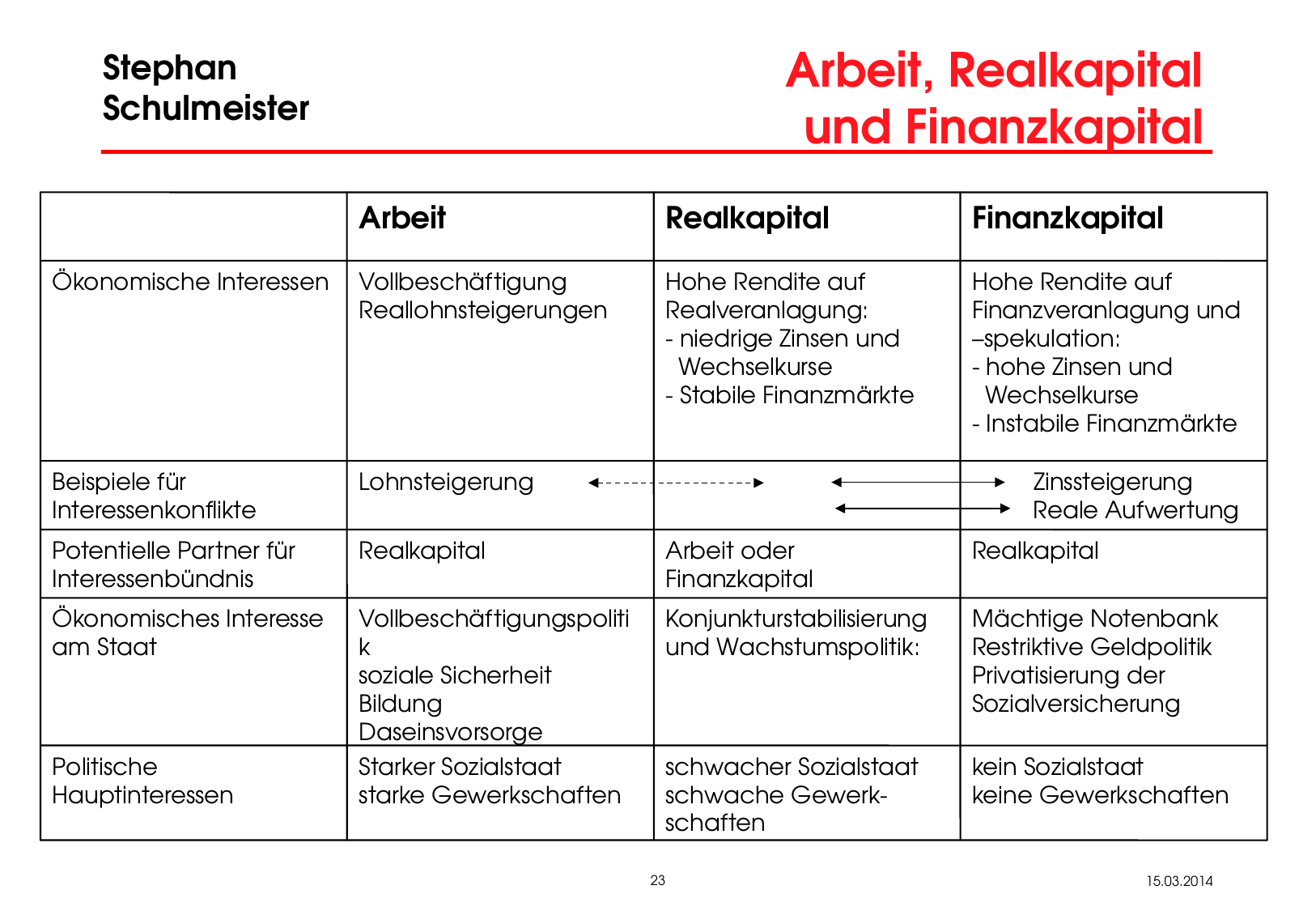

# Arbeit, Realkapital und Finanzkapital

Arbeit

Realkapital

Finanzkapital

Ökonomische Interessen

Vollbeschäftigung Reallohnsteigerungen
Hohe Rendite auf Realveranlagung:
- niedrige Zinsen und
  Wechselkurse
- Stabile Finanzmärkte
Hohe Rendite auf Finanzveranlagung und
–spekulation:
- hohe Zinsen und
  Wechselkurse
- Instabile Finanzmärkte
Beispiele für Interessenkonflikte

Lohnsteigerung

Zinssteigerung
       Reale Aufwertung
Potentielle Partner für Interessenbündnis

Realkapital
Arbeit oder Finanzkapital
Realkapital
Ökonomisches Interesse am Staat

Vollbeschäftigungspolitik
soziale Sicherheit Bildung
Daseinsvorsorge
Konjunkturstabilisierung und Wachstumspolitik:
Mächtige Notenbank
Restriktive Geldpolitik
Privatisierung der Sozialversicherung
Politische Hauptinteressen

Starker Sozialstaat
starke Gewerkschaften
schwacher Sozialstaat
schwache Gewerk-schaften
kein Sozialstaat
keine Gewerkschaften